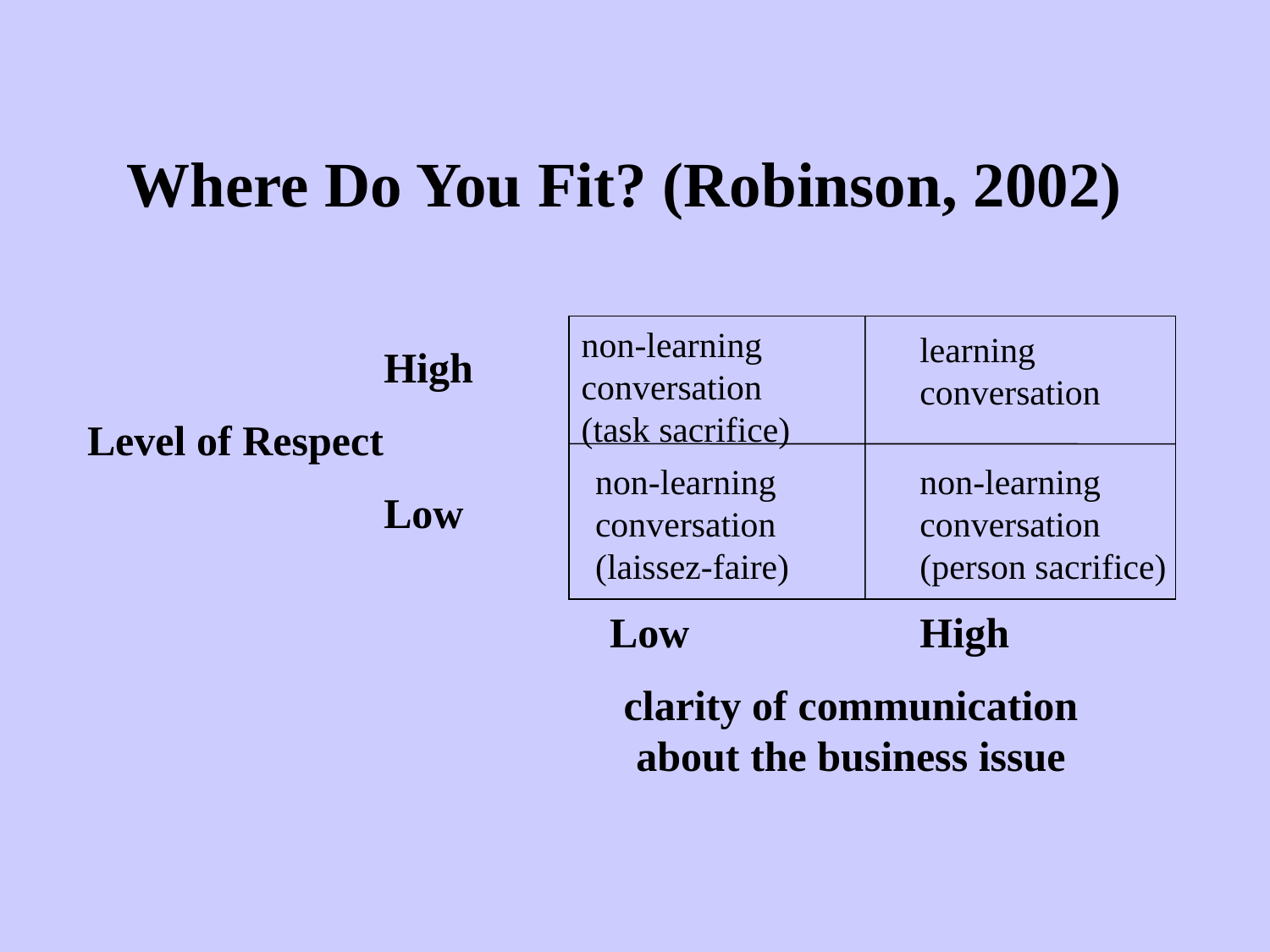

Where Do You Fit? (Robinson, 2002)
non-learning
conversation
(task sacrifice)

learning conversation
High
Level of Respect

non-learning conversation (laissez-faire)
non-learning conversation
(person sacrifice)
Low
Low
High
clarity of communication about the business issue